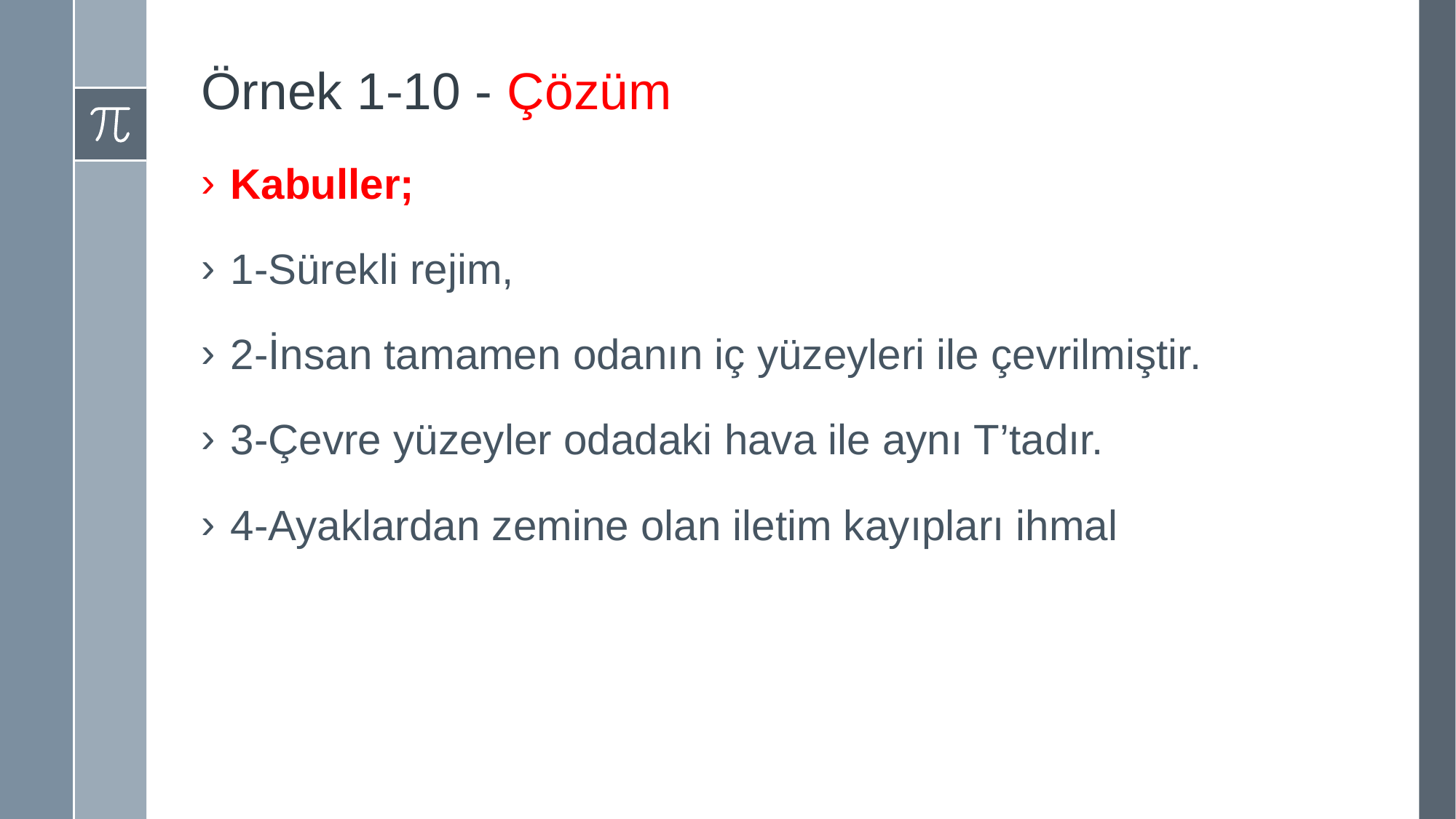

# Örnek 1-10 - Çözüm
Kabuller;
1-Sürekli rejim,
2-İnsan tamamen odanın iç yüzeyleri ile çevrilmiştir.
3-Çevre yüzeyler odadaki hava ile aynı T’tadır.
4-Ayaklardan zemine olan iletim kayıpları ihmal